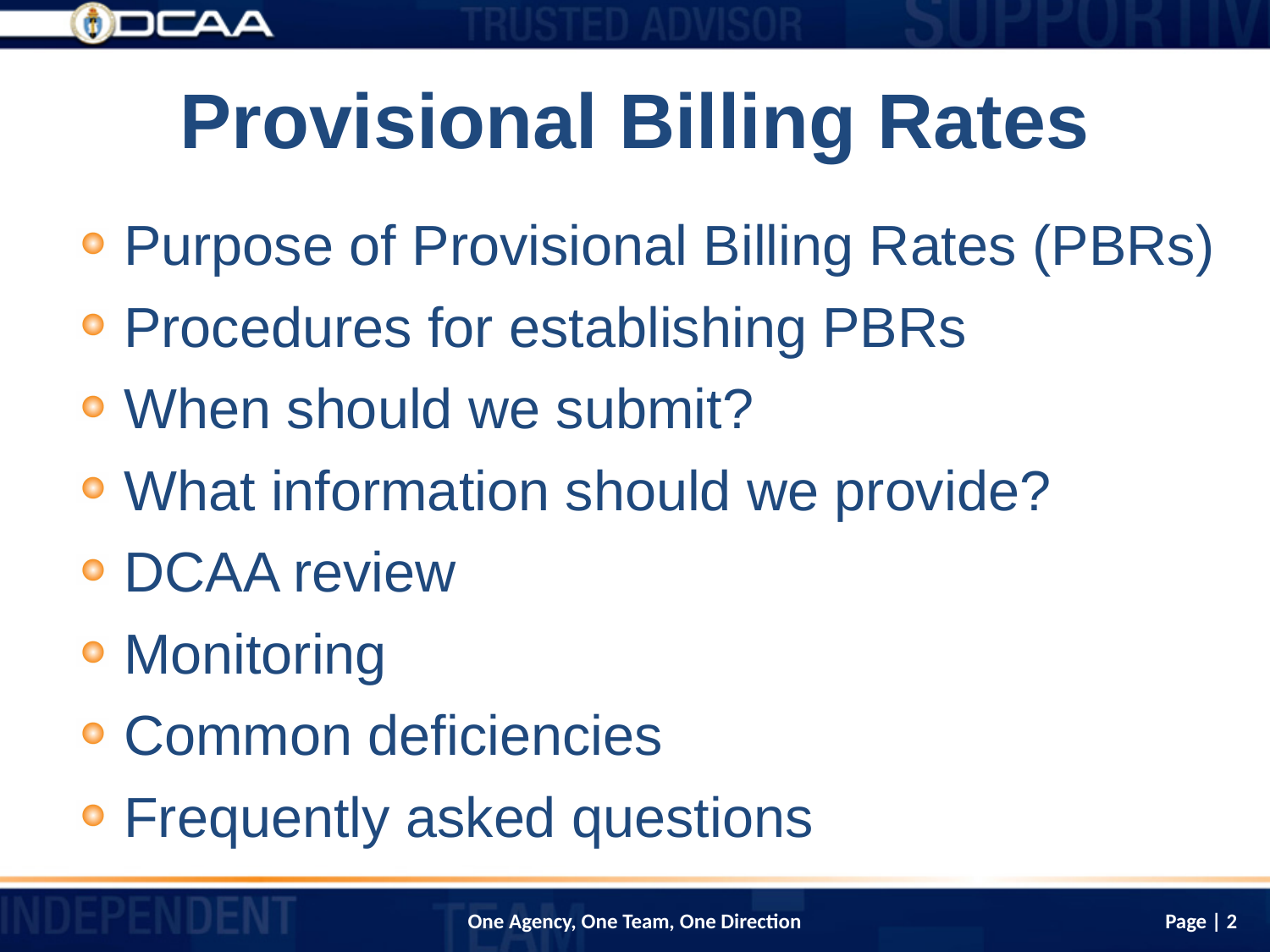

# Provisional Billing Rates
Purpose of Provisional Billing Rates (PBRs)
Procedures for establishing PBRs
When should we submit?
What information should we provide?
DCAA review
Monitoring
Common deficiencies
Frequently asked questions
Page | 2